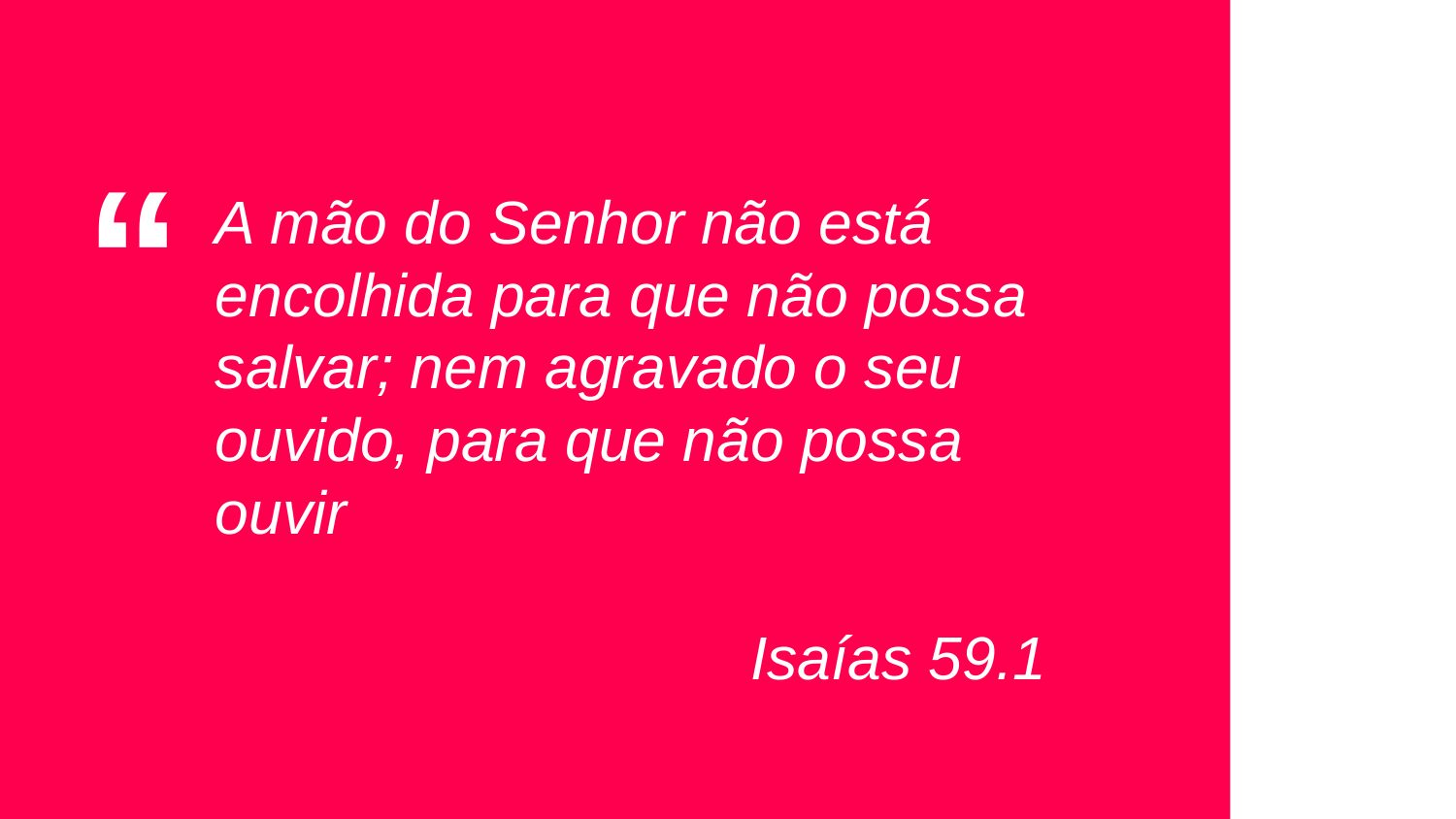

A mão do Senhor não está encolhida para que não possa salvar; nem agravado o seu ouvido, para que não possa ouvir

Isaías 59.1